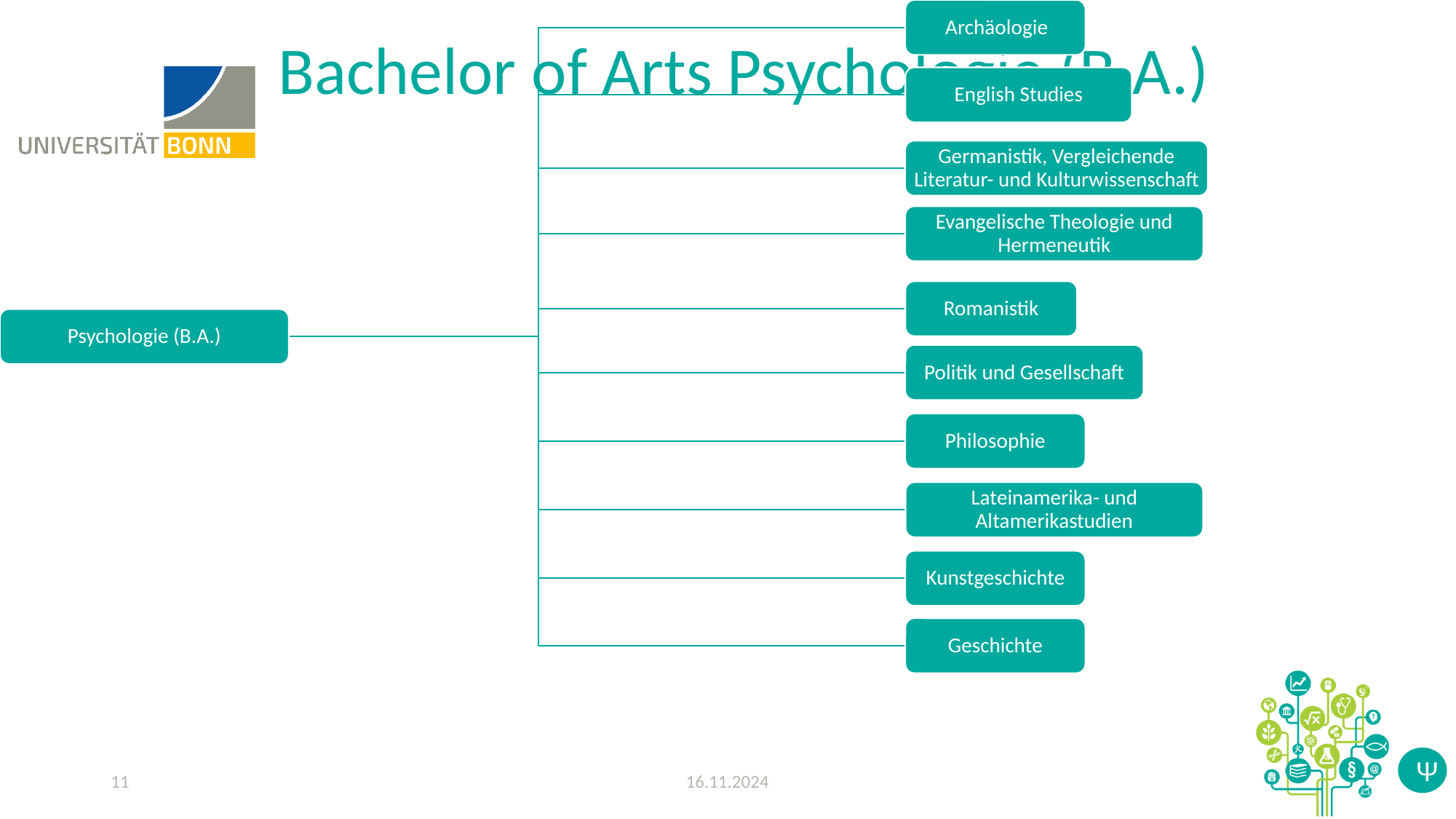

# Bachelor of Arts Psychologie (B.A.)

Psychologie (B.A.)
Archäologie
English Studies
Germanistik, Vergleichende Literatur- und Kulturwissenschaft
Evangelische Theologie und Hermeneutik
Romanistik
Politik und Gesellschaft
Philosophie
Lateinamerika- und Altamerikastudien
Kunstgeschichte
Geschichte

11
16.11.2024